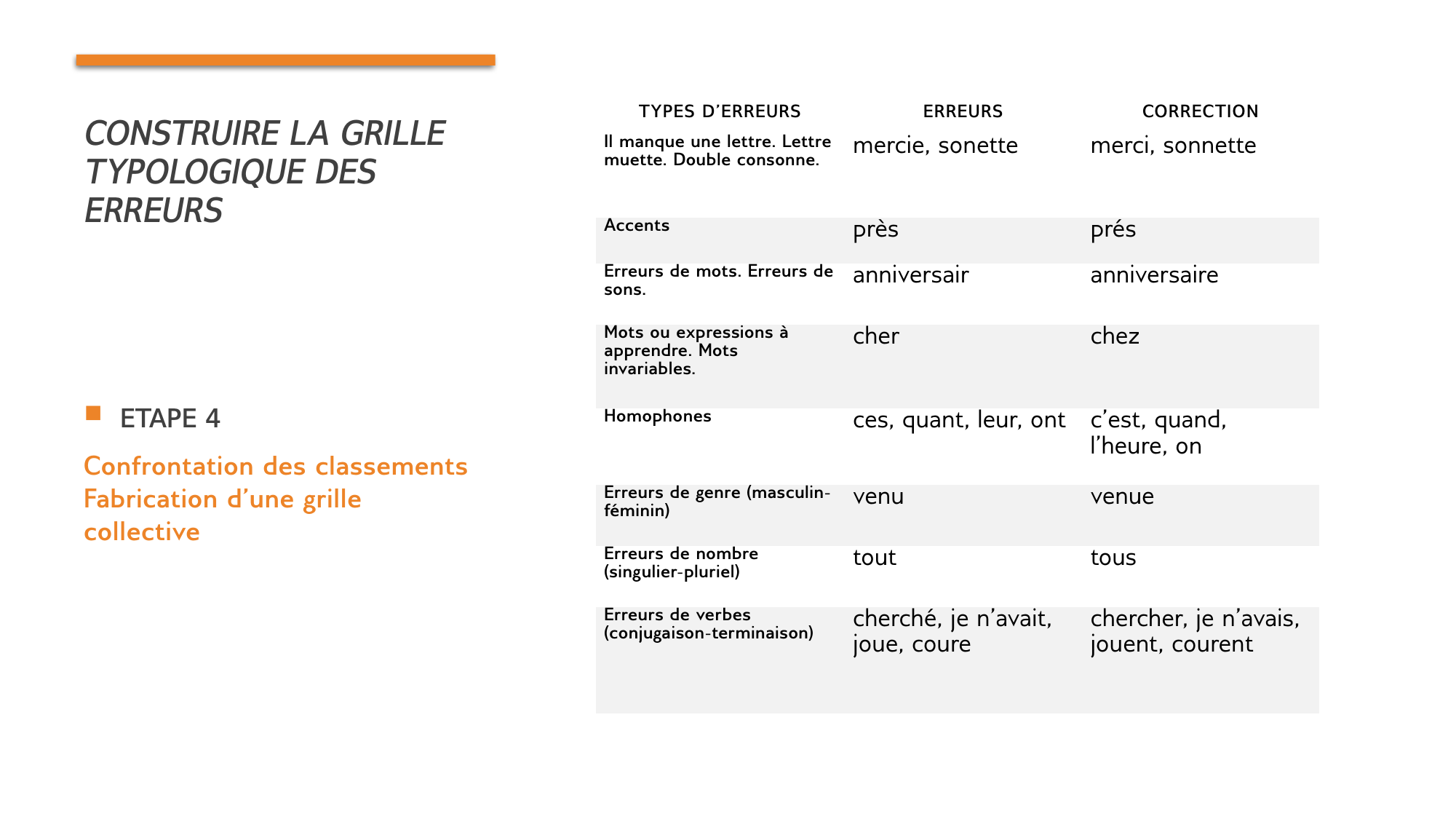

# construire La grille typologique des erreurs
| Types d’erreurs | Erreurs | Correction |
| --- | --- | --- |
| Il manque une lettre. Lettre muette. Double consonne. | mercie, sonette | merci, sonnette |
| Accents | près | prés |
| Erreurs de mots. Erreurs de sons. | anniversair | anniversaire |
| Mots ou expressions à apprendre. Mots invariables. | cher | chez |
| Homophones | ces, quant, leur, ont | c’est, quand, l’heure, on |
| Erreurs de genre (masculin-féminin) | venu | venue |
| Erreurs de nombre (singulier-pluriel) | tout | tous |
| Erreurs de verbes (conjugaison-terminaison) | cherché, je n’avait, joue, coure | chercher, je n’avais, jouent, courent |
ETAPE 4
Confrontation des classements Fabrication d’une grille collective